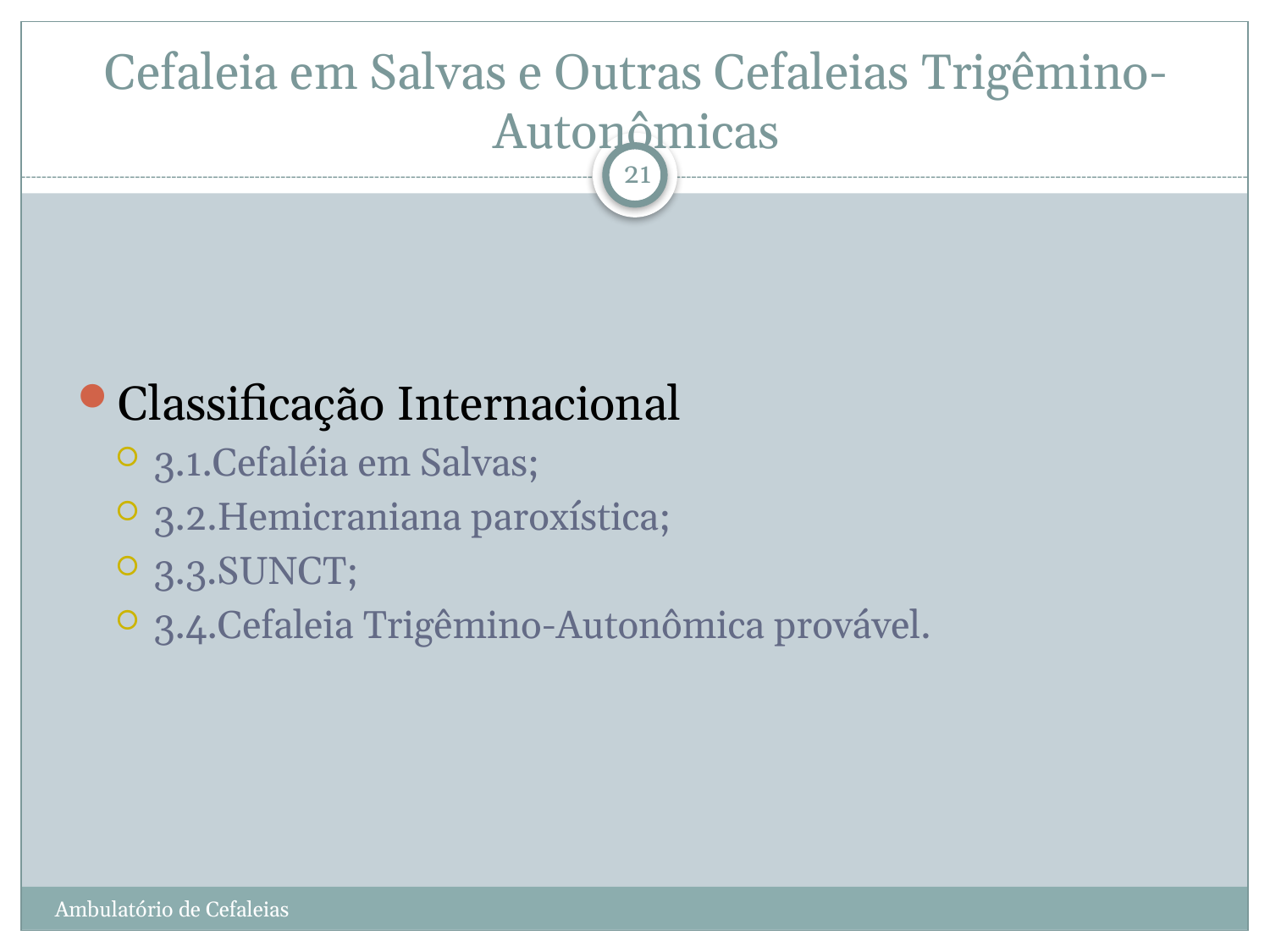

# Cefaleia em Salvas e Outras Cefaleias Trigêmino-Autonômicas
21
Classificação Internacional
3.1.Cefaléia em Salvas;
3.2.Hemicraniana paroxística;
3.3.SUNCT;
3.4.Cefaleia Trigêmino-Autonômica provável.

Ambulatório de Cefaleias